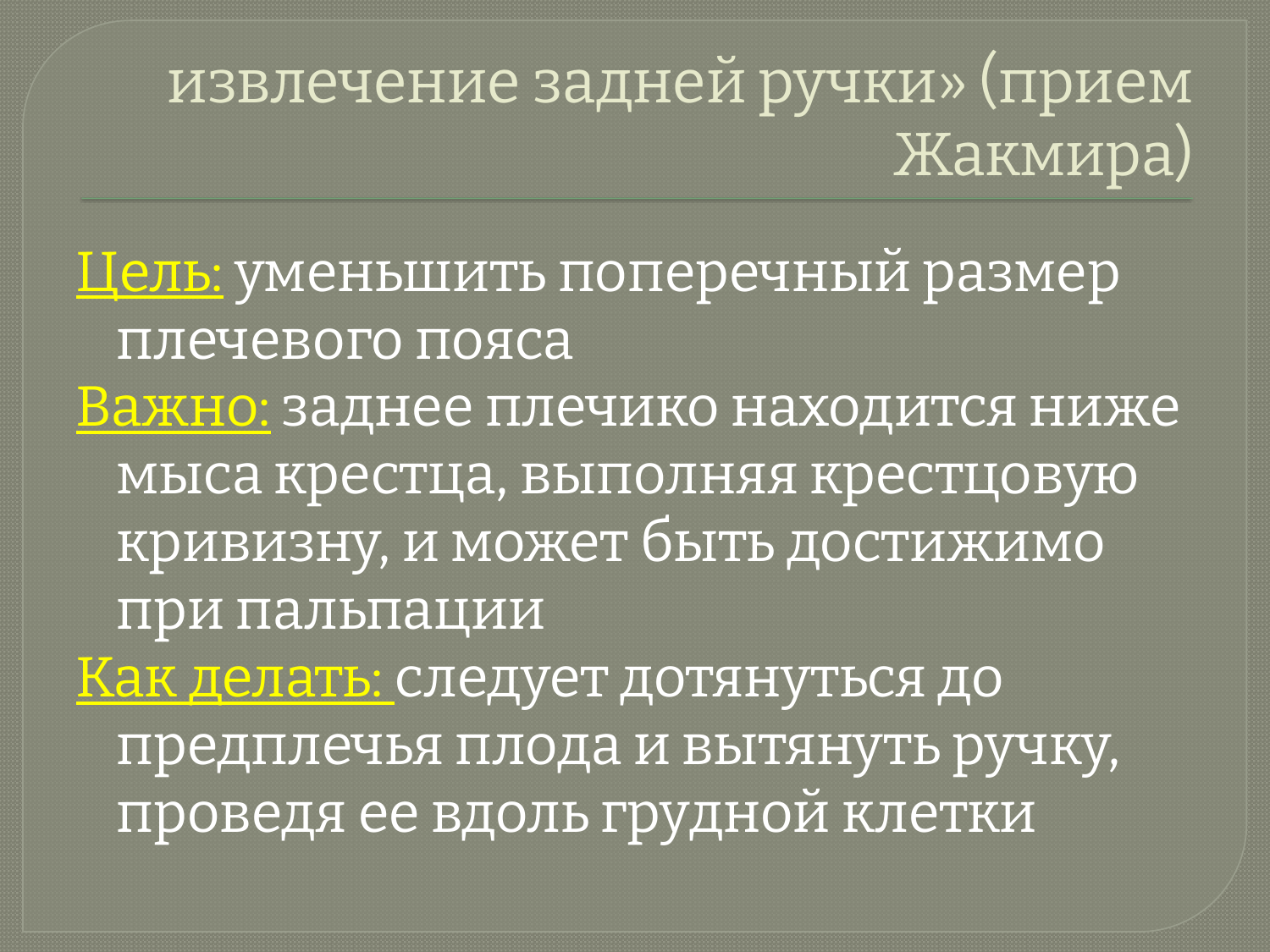

# извлечение задней ручки» (прием Жакмира)
Цель: уменьшить поперечный размер плечевого пояса
Важно: заднее плечико находится ниже мыса крестца, выполняя крестцовую кривизну, и может быть достижимо при пальпации
Как делать: следует дотянуться до предплечья плода и вытянуть ручку, проведя ее вдоль грудной клетки